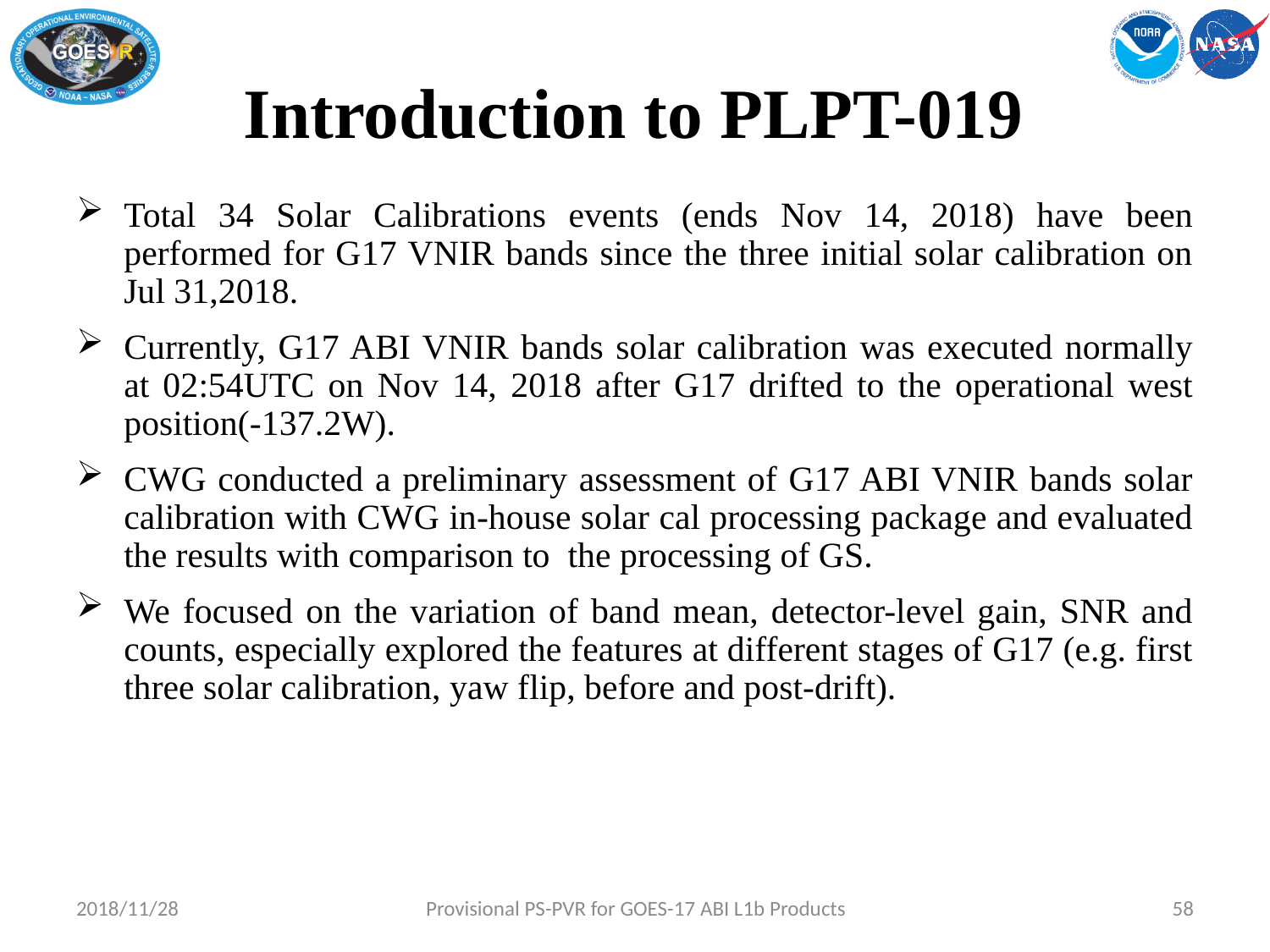

# Introduction to PLPT-019
Total 34 Solar Calibrations events (ends Nov 14, 2018) have been performed for G17 VNIR bands since the three initial solar calibration on Jul 31,2018.
Currently, G17 ABI VNIR bands solar calibration was executed normally at 02:54UTC on Nov 14, 2018 after G17 drifted to the operational west position(-137.2W).
CWG conducted a preliminary assessment of G17 ABI VNIR bands solar calibration with CWG in-house solar cal processing package and evaluated the results with comparison to  the processing of GS.
We focused on the variation of band mean, detector-level gain, SNR and counts, especially explored the features at different stages of G17 (e.g. first three solar calibration, yaw flip, before and post-drift).
2018/11/28
Provisional PS-PVR for GOES-17 ABI L1b Products
58